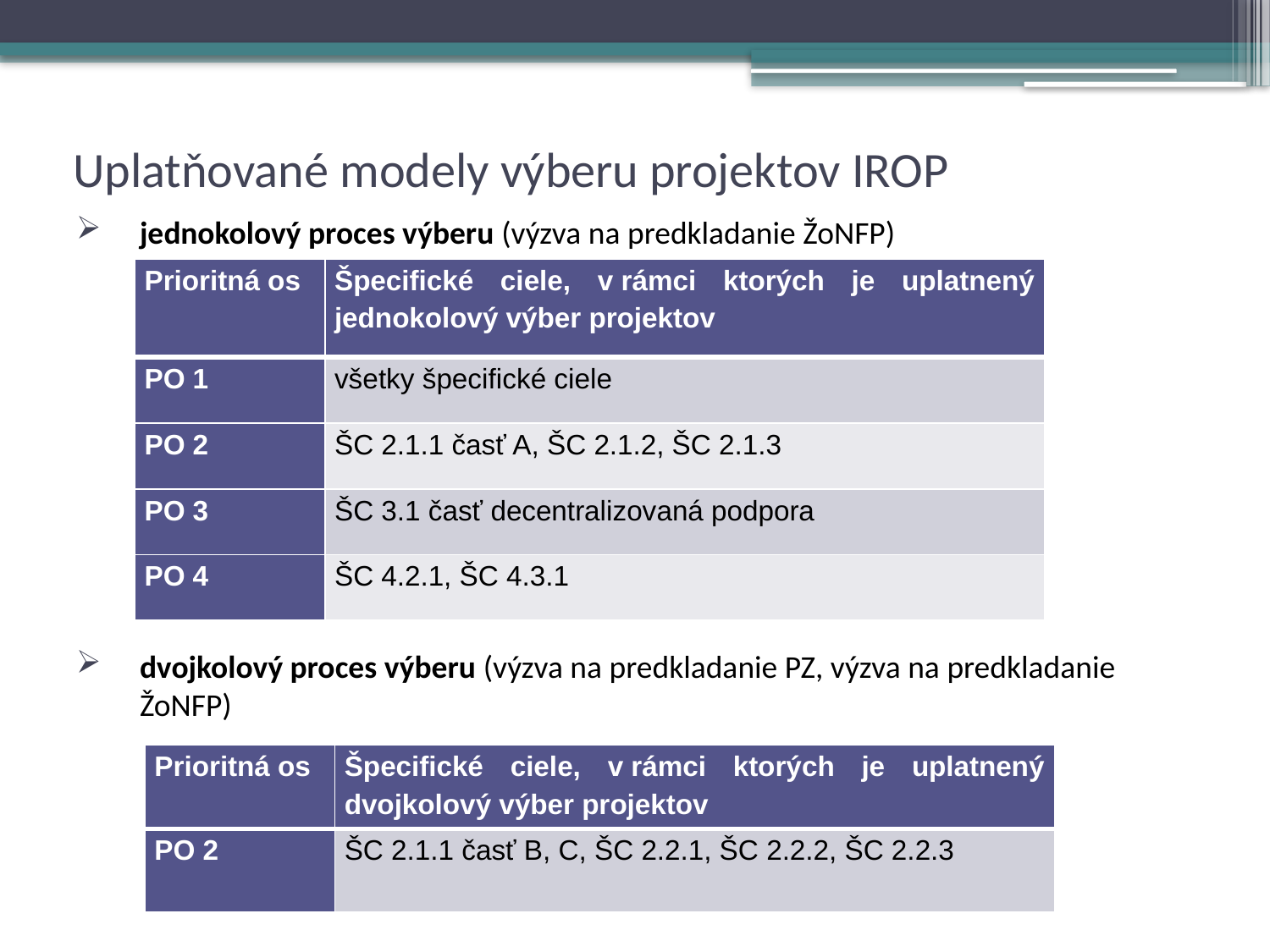

# Uplatňované modely výberu projektov IROP
jednokolový proces výberu (výzva na predkladanie ŽoNFP)

dvojkolový proces výberu (výzva na predkladanie PZ, výzva na predkladanie ŽoNFP)

| Prioritná os | Špecifické ciele, v rámci ktorých je uplatnený jednokolový výber projektov |
| --- | --- |
| PO 1 | všetky špecifické ciele |
| PO 2 | ŠC 2.1.1 časť A, ŠC 2.1.2, ŠC 2.1.3 |
| PO 3 | ŠC 3.1 časť decentralizovaná podpora |
| PO 4 | ŠC 4.2.1, ŠC 4.3.1 |
| Prioritná os | Špecifické ciele, v rámci ktorých je uplatnený dvojkolový výber projektov |
| --- | --- |
| PO 2 | ŠC 2.1.1 časť B, C, ŠC 2.2.1, ŠC 2.2.2, ŠC 2.2.3 |